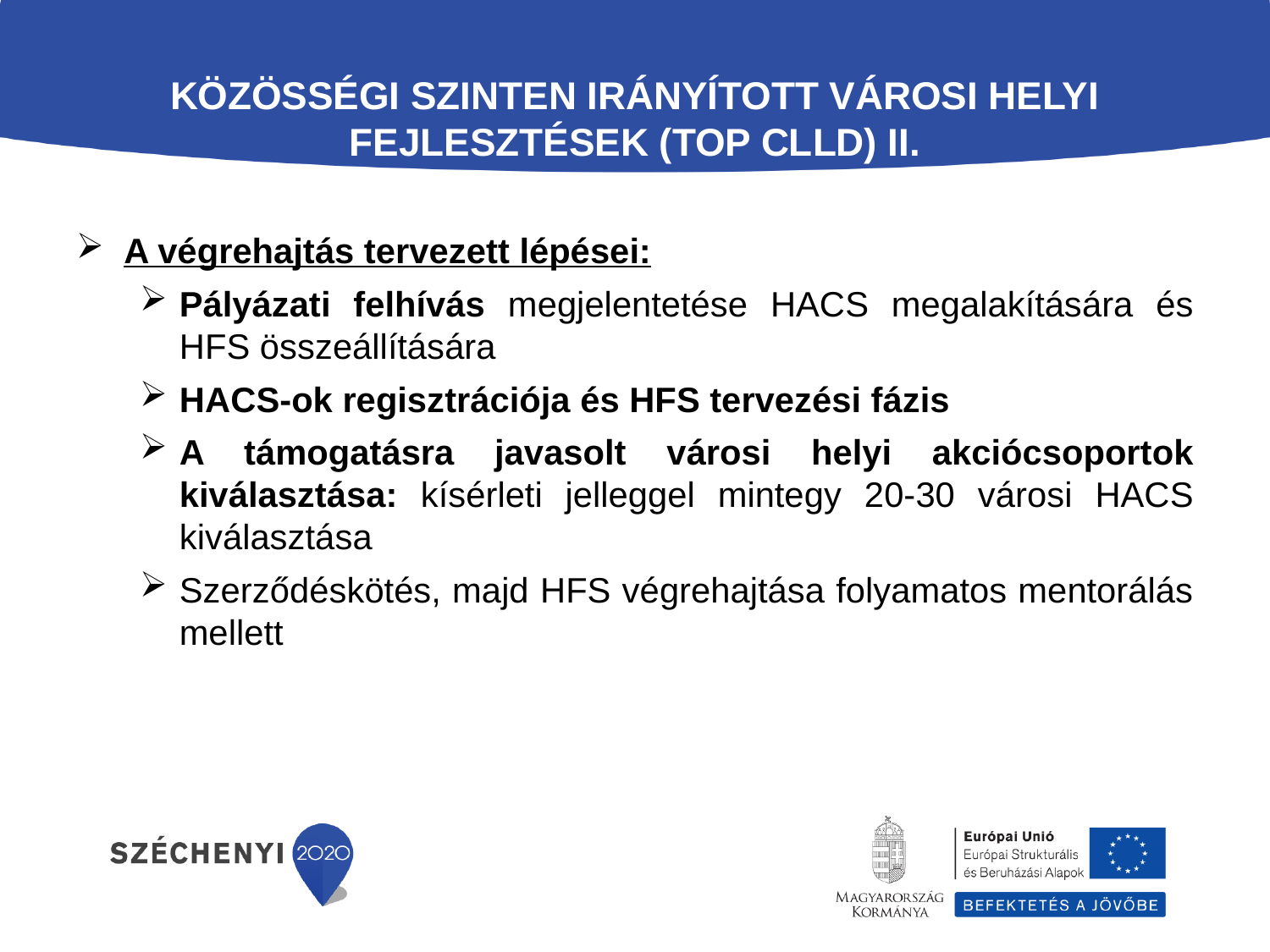

# Közösségi szinten irányított városi helyi fejlesztések (TOP CLLD) II.
A végrehajtás tervezett lépései:
Pályázati felhívás megjelentetése HACS megalakítására és HFS összeállítására
HACS-ok regisztrációja és HFS tervezési fázis
A támogatásra javasolt városi helyi akciócsoportok kiválasztása: kísérleti jelleggel mintegy 20-30 városi HACS kiválasztása
Szerződéskötés, majd HFS végrehajtása folyamatos mentorálás mellett